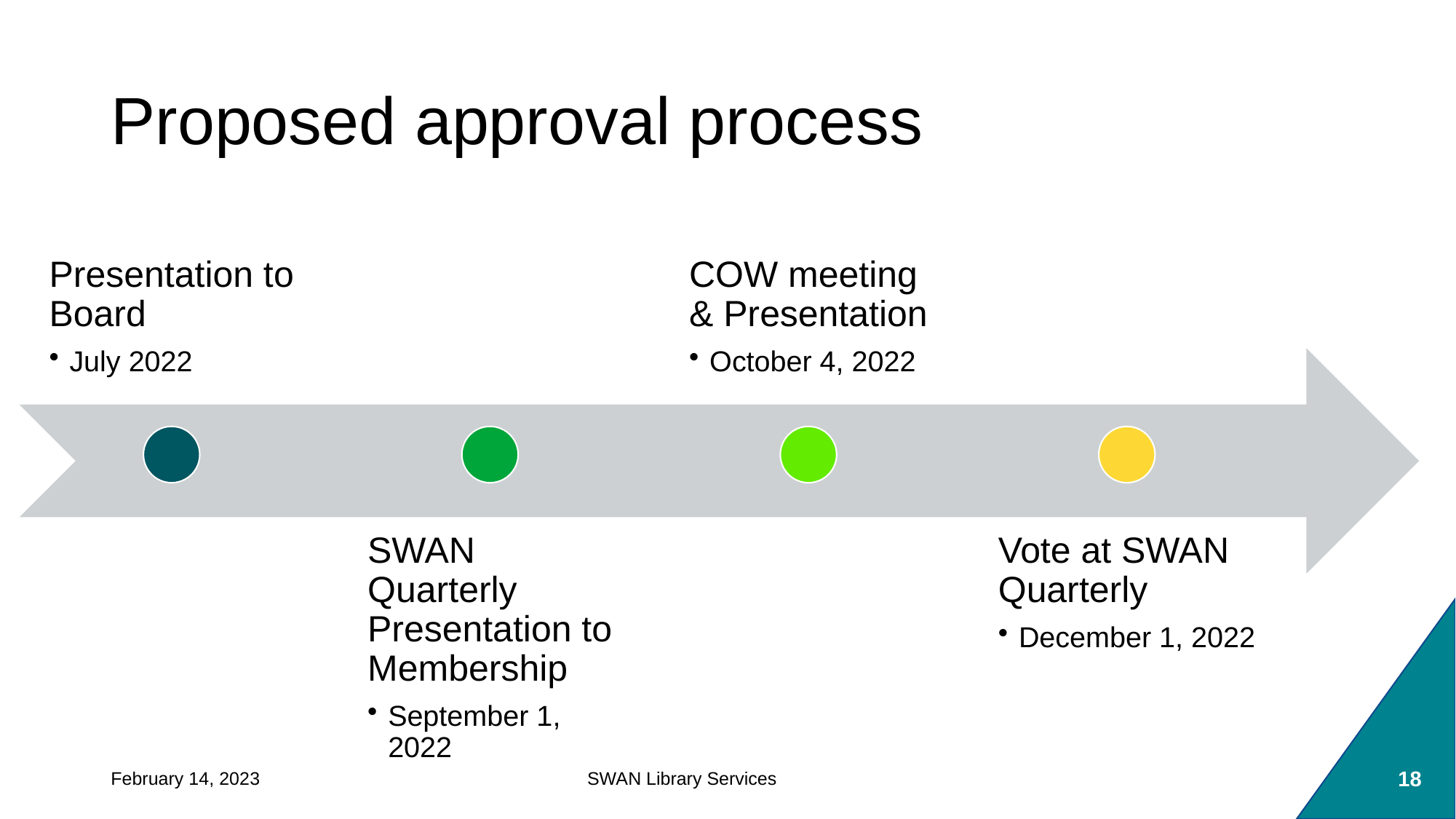

# Proposed approval process
Presentation to Board
July 2022
SWAN Quarterly Presentation to Membership
September 1, 2022
COW meeting & Presentation
October 4, 2022
Vote at SWAN Quarterly
December 1, 2022
February 14, 2023
18
SWAN Library Services